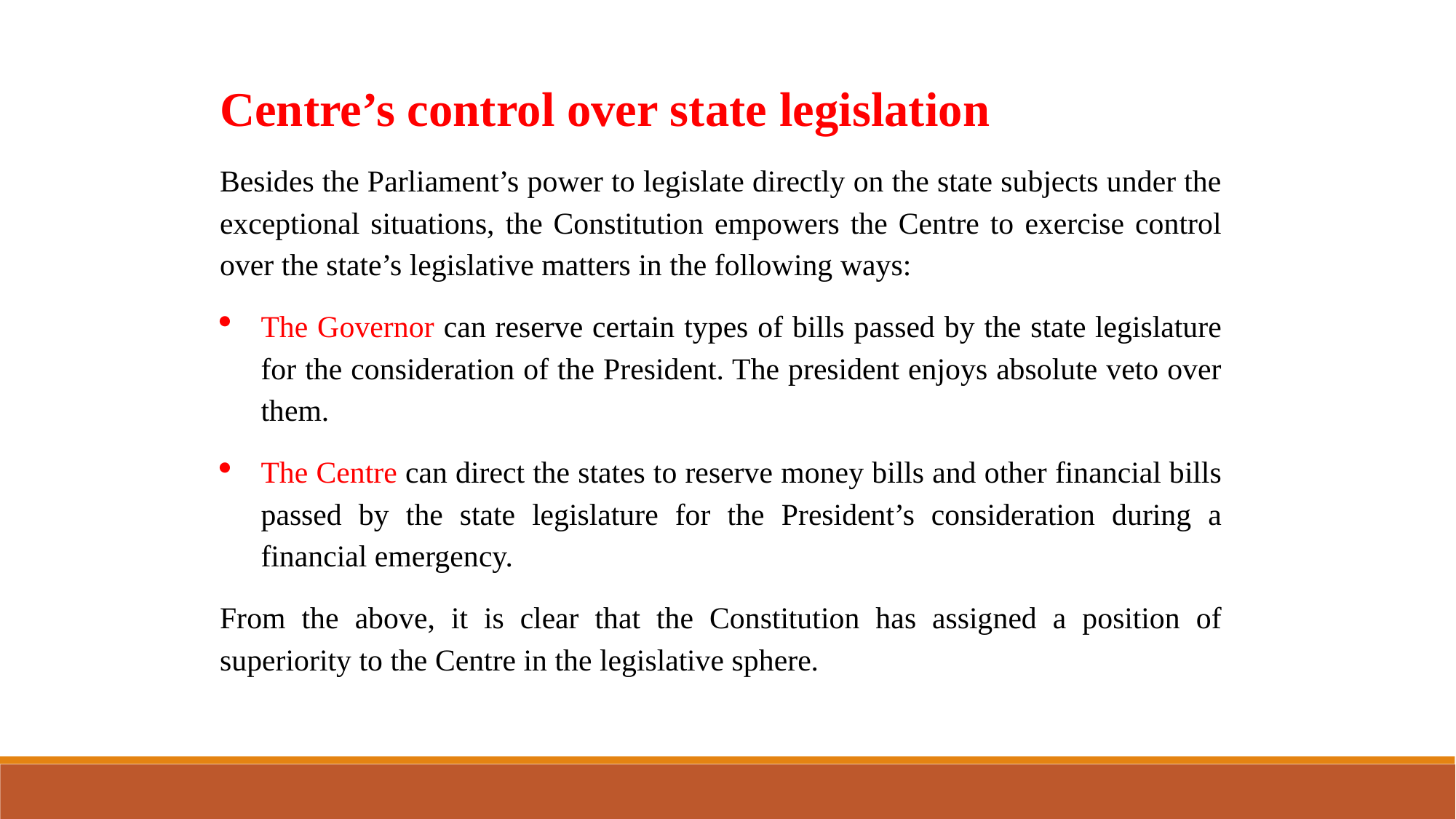

Centre’s control over state legislation
Besides the Parliament’s power to legislate directly on the state subjects under the exceptional situations, the Constitution empowers the Centre to exercise control over the state’s legislative matters in the following ways:
The Governor can reserve certain types of bills passed by the state legislature for the consideration of the President. The president enjoys absolute veto over them.
The Centre can direct the states to reserve money bills and other financial bills passed by the state legislature for the President’s consideration during a financial emergency.
From the above, it is clear that the Constitution has assigned a position of superiority to the Centre in the legislative sphere.